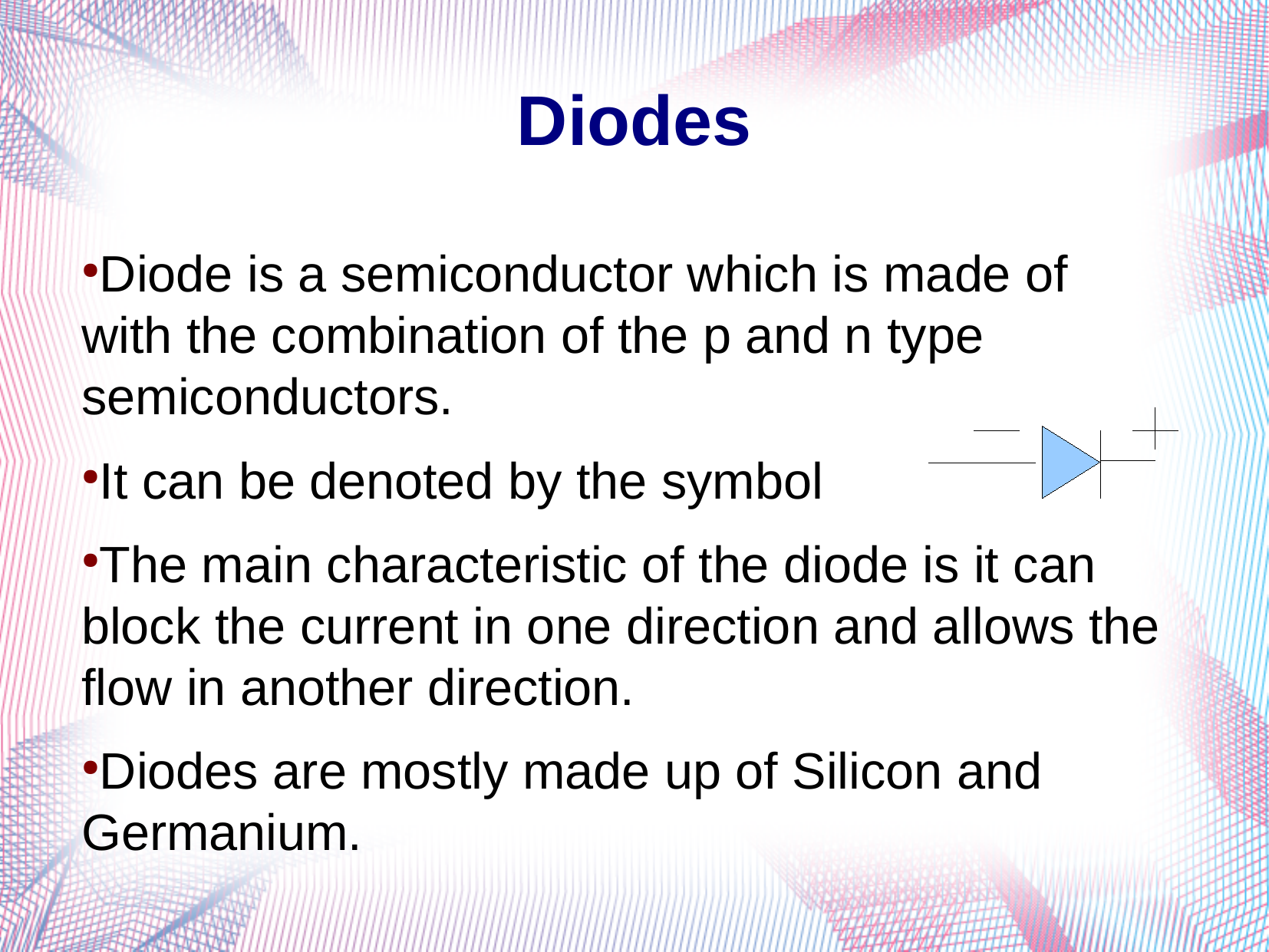

Diodes
Diode is a semiconductor which is made of with the combination of the p and n type semiconductors.
It can be denoted by the symbol
The main characteristic of the diode is it can block the current in one direction and allows the flow in another direction.
Diodes are mostly made up of Silicon and Germanium.